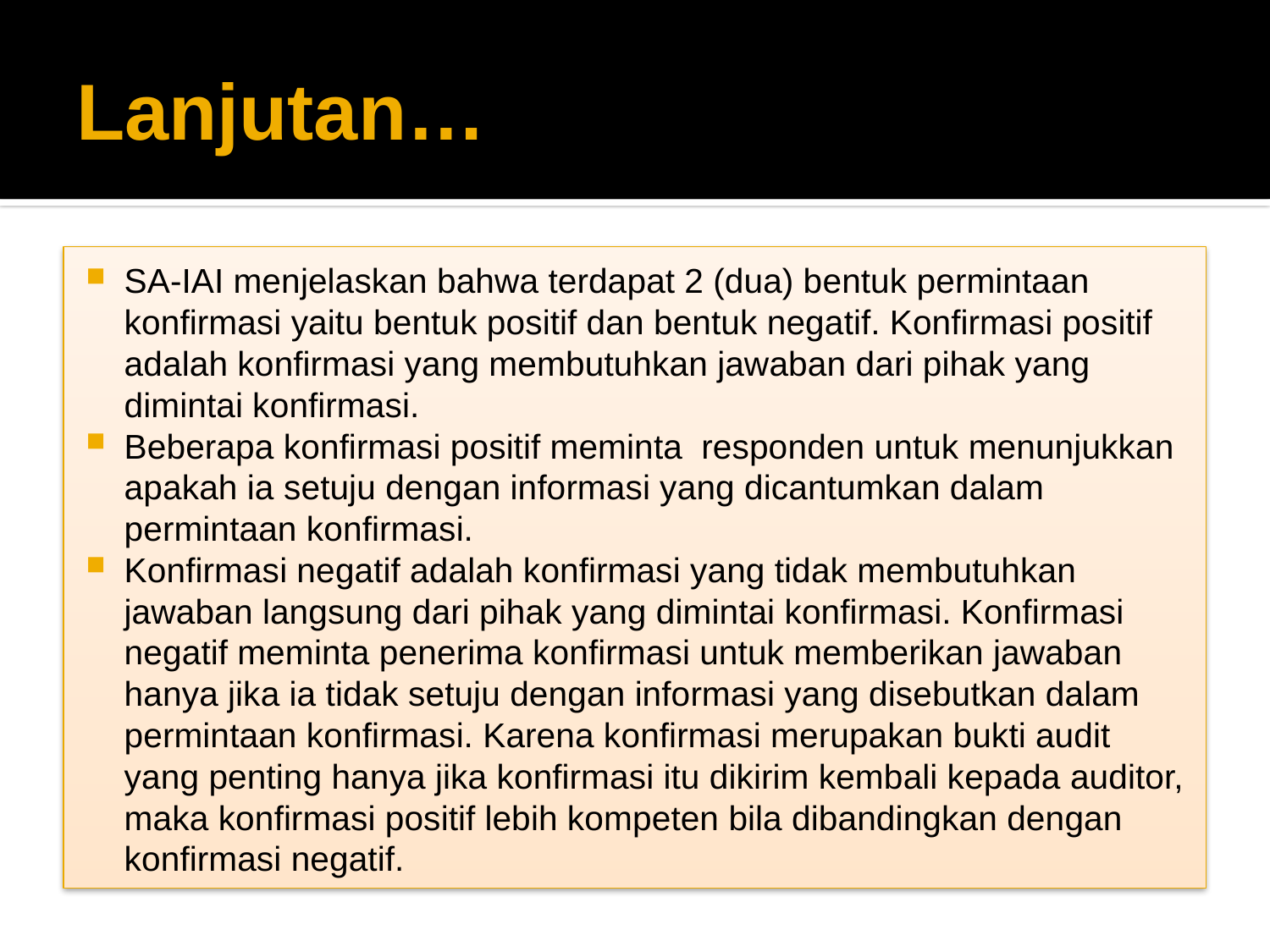

# Lanjutan…
SA-IAI menjelaskan bahwa terdapat 2 (dua) bentuk permintaan konfirmasi yaitu bentuk positif dan bentuk negatif. Konfirmasi positif adalah konfirmasi yang membutuhkan jawaban dari pihak yang dimintai konfirmasi.
Beberapa konfirmasi positif meminta  responden untuk menunjukkan apakah ia setuju dengan informasi yang dicantumkan dalam permintaan konfirmasi.
Konfirmasi negatif adalah konfirmasi yang tidak membutuhkan jawaban langsung dari pihak yang dimintai konfirmasi. Konfirmasi negatif meminta penerima konfirmasi untuk memberikan jawaban hanya jika ia tidak setuju dengan informasi yang disebutkan dalam permintaan konfirmasi. Karena konfirmasi merupakan bukti audit yang penting hanya jika konfirmasi itu dikirim kembali kepada auditor, maka konfirmasi positif lebih kompeten bila dibandingkan dengan konfirmasi negatif.